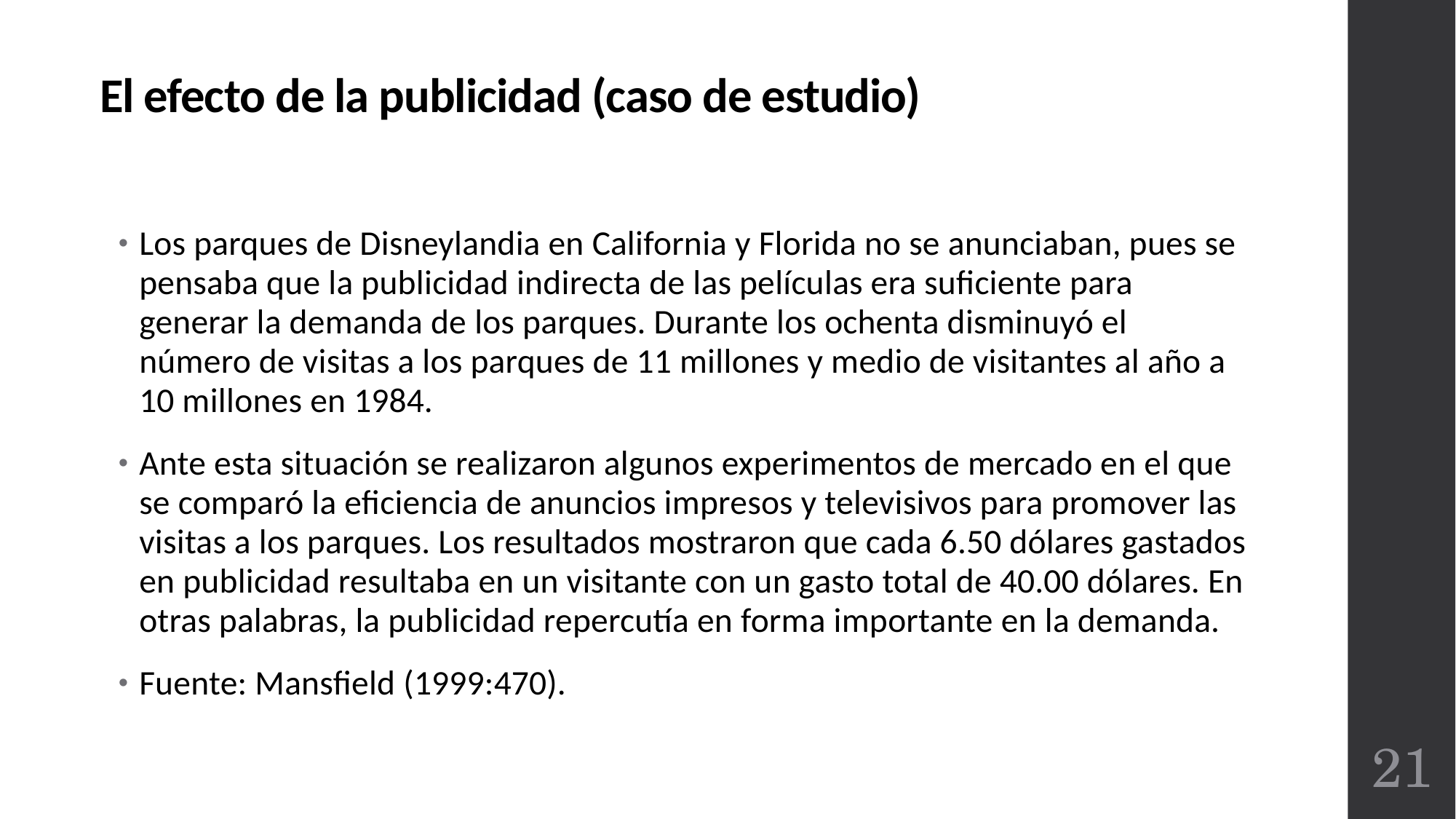

# El efecto de la publicidad (caso de estudio)
Los parques de Disneylandia en California y Florida no se anunciaban, pues se pensaba que la publicidad indirecta de las películas era suficiente para generar la demanda de los parques. Durante los ochenta disminuyó el número de visitas a los parques de 11 millones y medio de visitantes al año a 10 millones en 1984.
Ante esta situación se realizaron algunos experimentos de mercado en el que se comparó la eficiencia de anuncios impresos y televisivos para promover las visitas a los parques. Los resultados mostraron que cada 6.50 dólares gastados en publicidad resultaba en un visitante con un gasto total de 40.00 dólares. En otras palabras, la publicidad repercutía en forma importante en la demanda.
Fuente: Mansfield (1999:470).

21